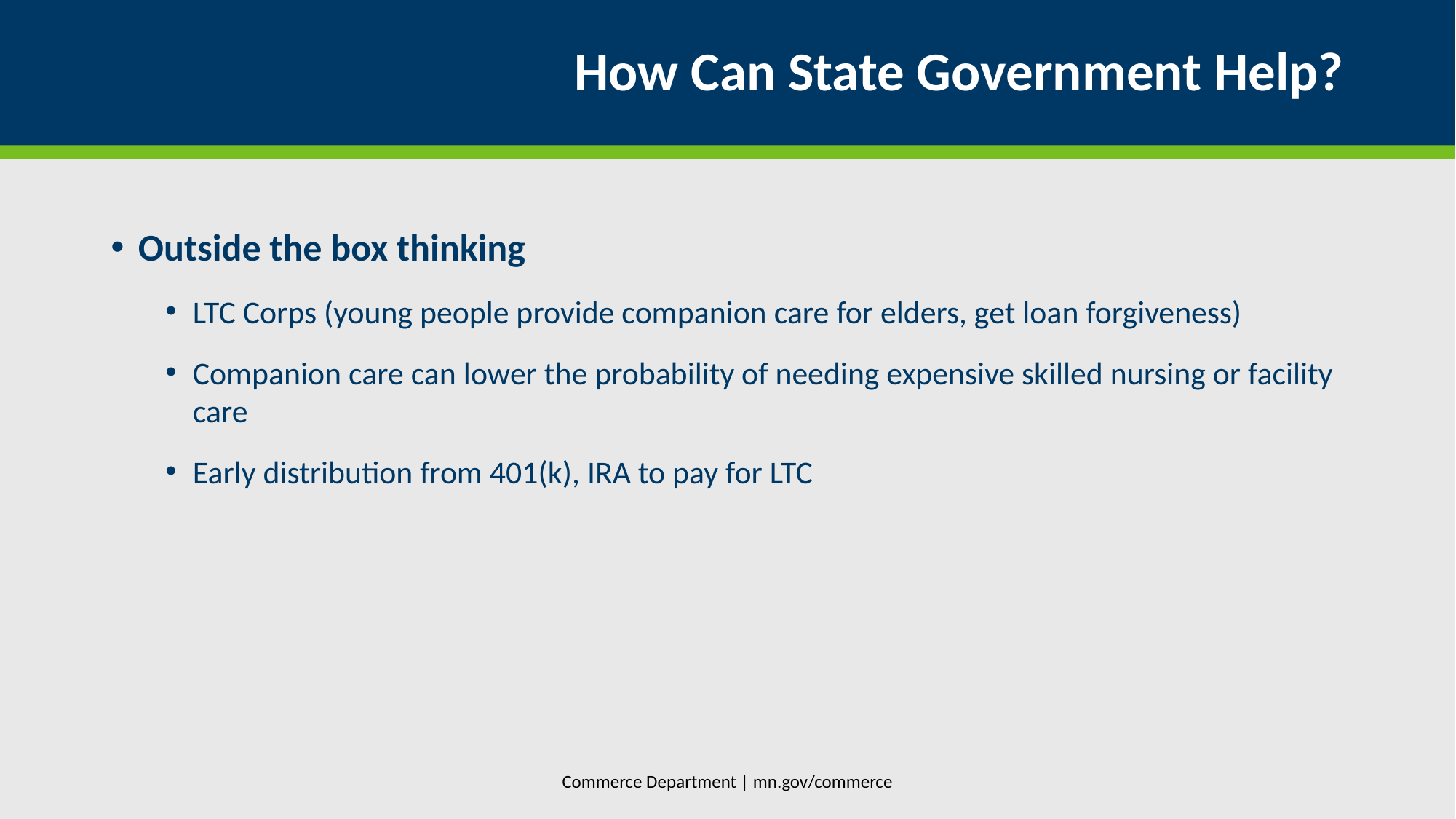

# How Can State Government Help?
Outside the box thinking
LTC Corps (young people provide companion care for elders, get loan forgiveness)
Companion care can lower the probability of needing expensive skilled nursing or facility care
Early distribution from 401(k), IRA to pay for LTC

Commerce Department | mn.gov/commerce